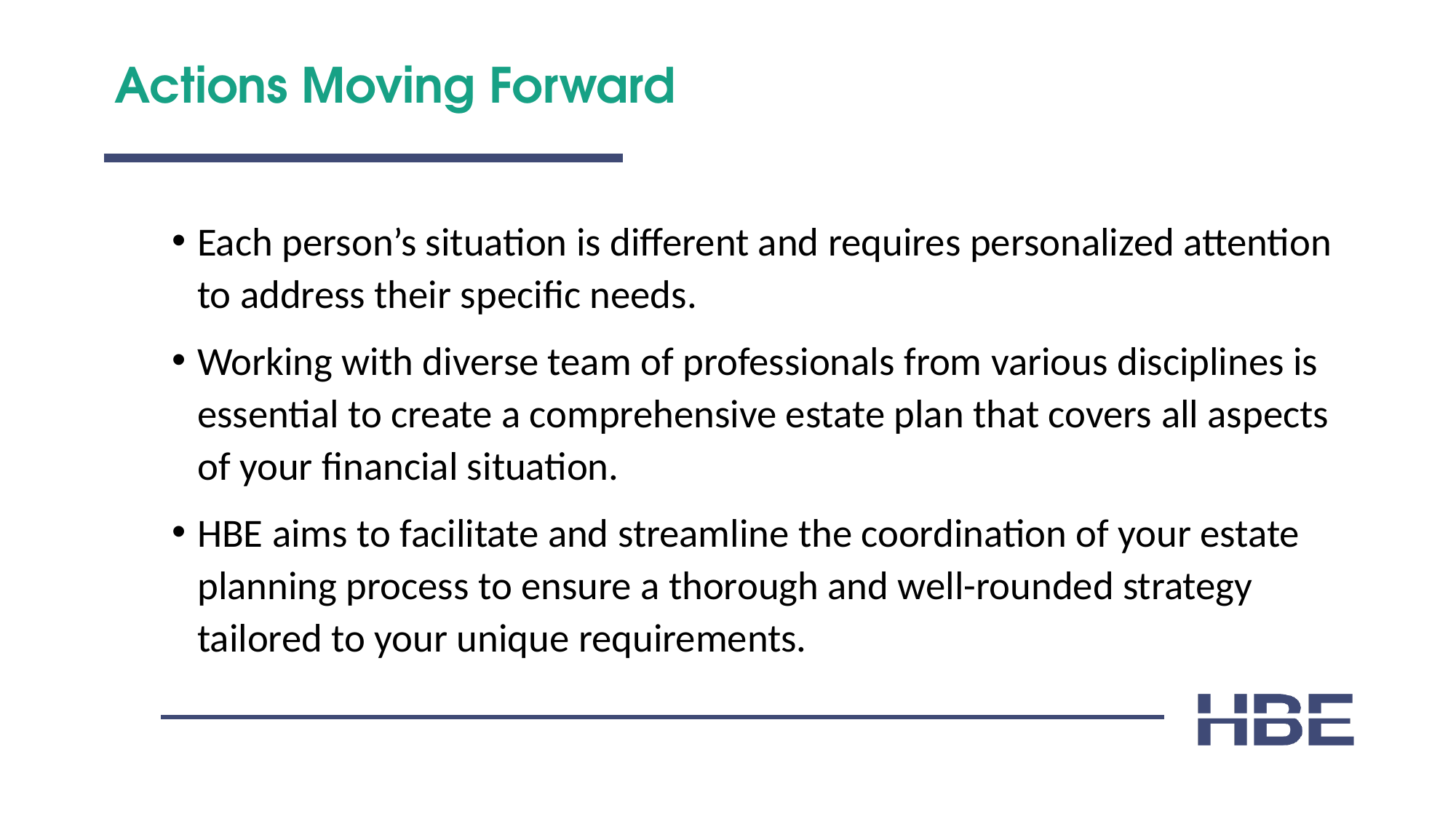

# Actions Moving Forward
Each person’s situation is different and requires personalized attention to address their specific needs.
Working with diverse team of professionals from various disciplines is essential to create a comprehensive estate plan that covers all aspects of your financial situation.
HBE aims to facilitate and streamline the coordination of your estate planning process to ensure a thorough and well-rounded strategy tailored to your unique requirements.